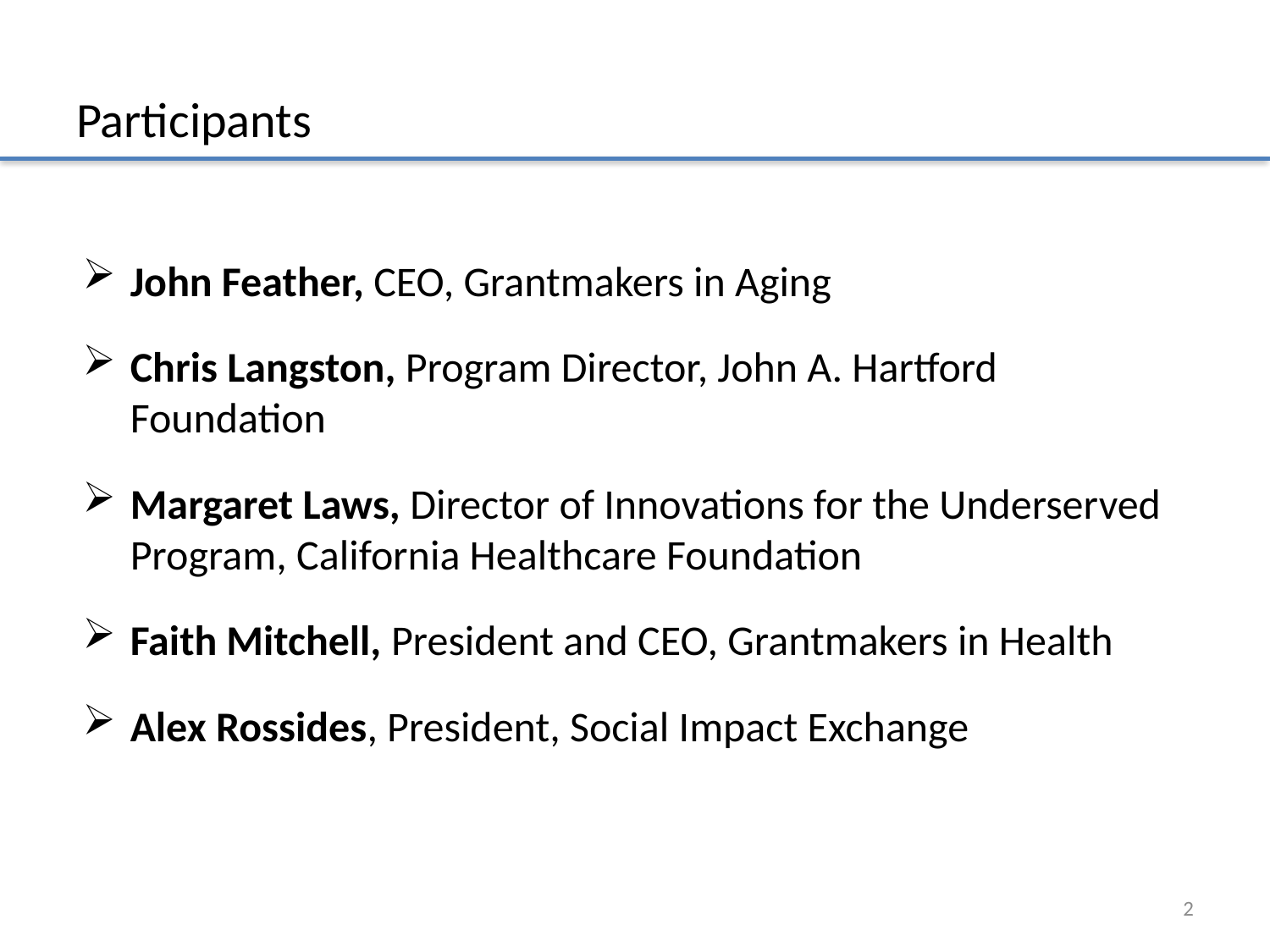

# Participants
John Feather, CEO, Grantmakers in Aging
Chris Langston, Program Director, John A. Hartford Foundation
Margaret Laws, Director of Innovations for the Underserved Program, California Healthcare Foundation
Faith Mitchell, President and CEO, Grantmakers in Health
Alex Rossides, President, Social Impact Exchange
2